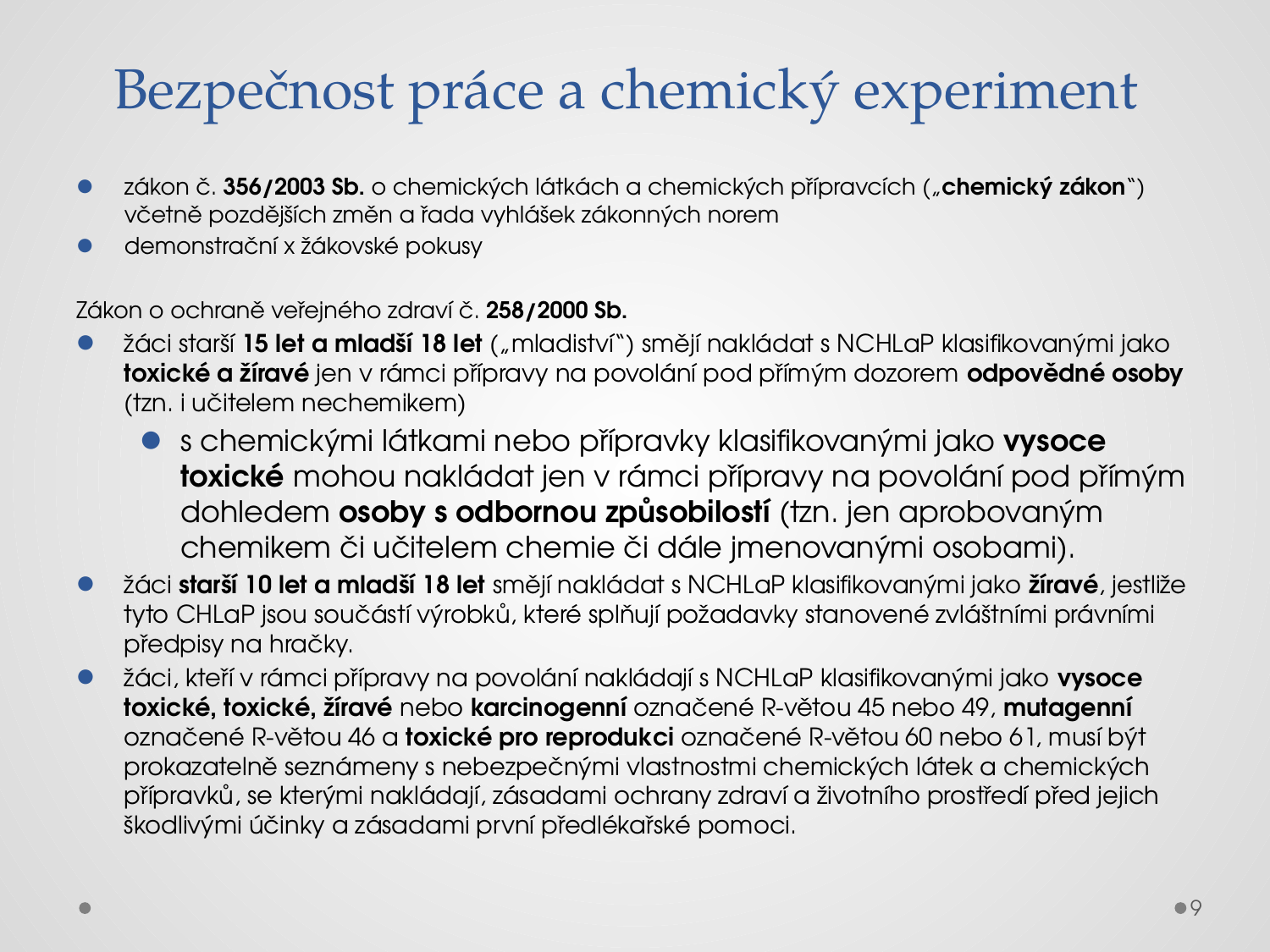

# Bezpečnost práce a chemický experiment
zákon č. 356/2003 Sb. o chemických látkách a chemických přípravcích („chemický zákon“) včetně pozdějších změn a řada vyhlášek zákonných norem
demonstrační x žákovské pokusy

Zákon o ochraně veřejného zdraví č. 258/2000 Sb.
žáci starší 15 let a mladší 18 let („mladiství“) smějí nakládat s NCHLaP klasifikovanými jako toxické a žíravé jen v rámci přípravy na povolání pod přímým dozorem odpovědné osoby (tzn. i učitelem nechemikem)
s chemickými látkami nebo přípravky klasifikovanými jako vysoce toxické mohou nakládat jen v rámci přípravy na povolání pod přímým dohledem osoby s odbornou způsobilostí (tzn. jen aprobovaným chemikem či učitelem chemie či dále jmenovanými osobami).
žáci starší 10 let a mladší 18 let smějí nakládat s NCHLaP klasifikovanými jako žíravé, jestliže tyto CHLaP jsou součástí výrobků, které splňují požadavky stanovené zvláštními právními předpisy na hračky.
žáci, kteří v rámci přípravy na povolání nakládají s NCHLaP klasifikovanými jako vysoce toxické, toxické, žíravé nebo karcinogenní označené R-větou 45 nebo 49, mutagenní označené R-větou 46 a toxické pro reprodukci označené R-větou 60 nebo 61, musí být prokazatelně seznámeny s nebezpečnými vlastnostmi chemických látek a chemických přípravků, se kterými nakládají, zásadami ochrany zdraví a životního prostředí před jejich škodlivými účinky a zásadami první předlékařské pomoci.
9